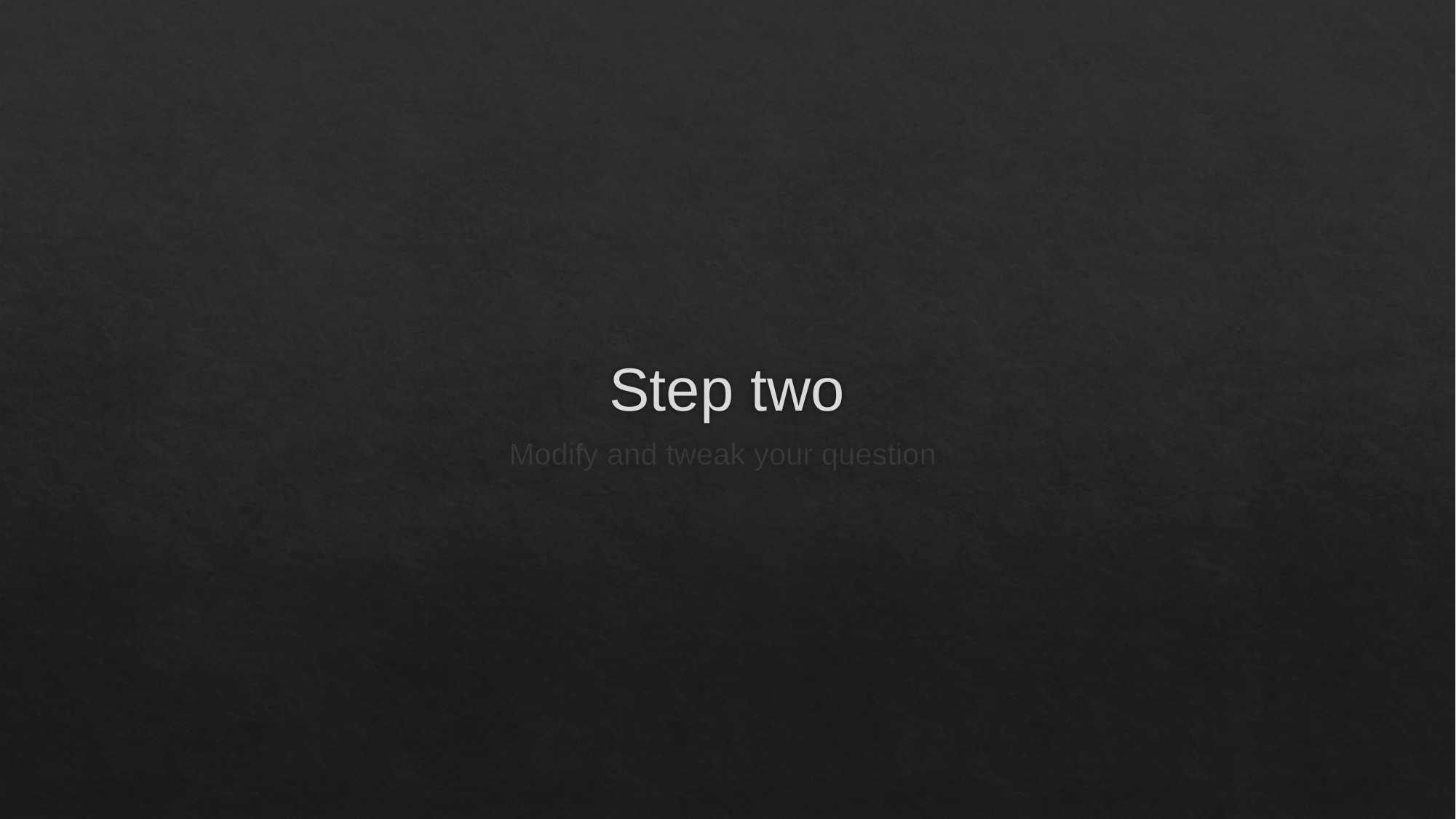

# Step two
Modify and tweak your question